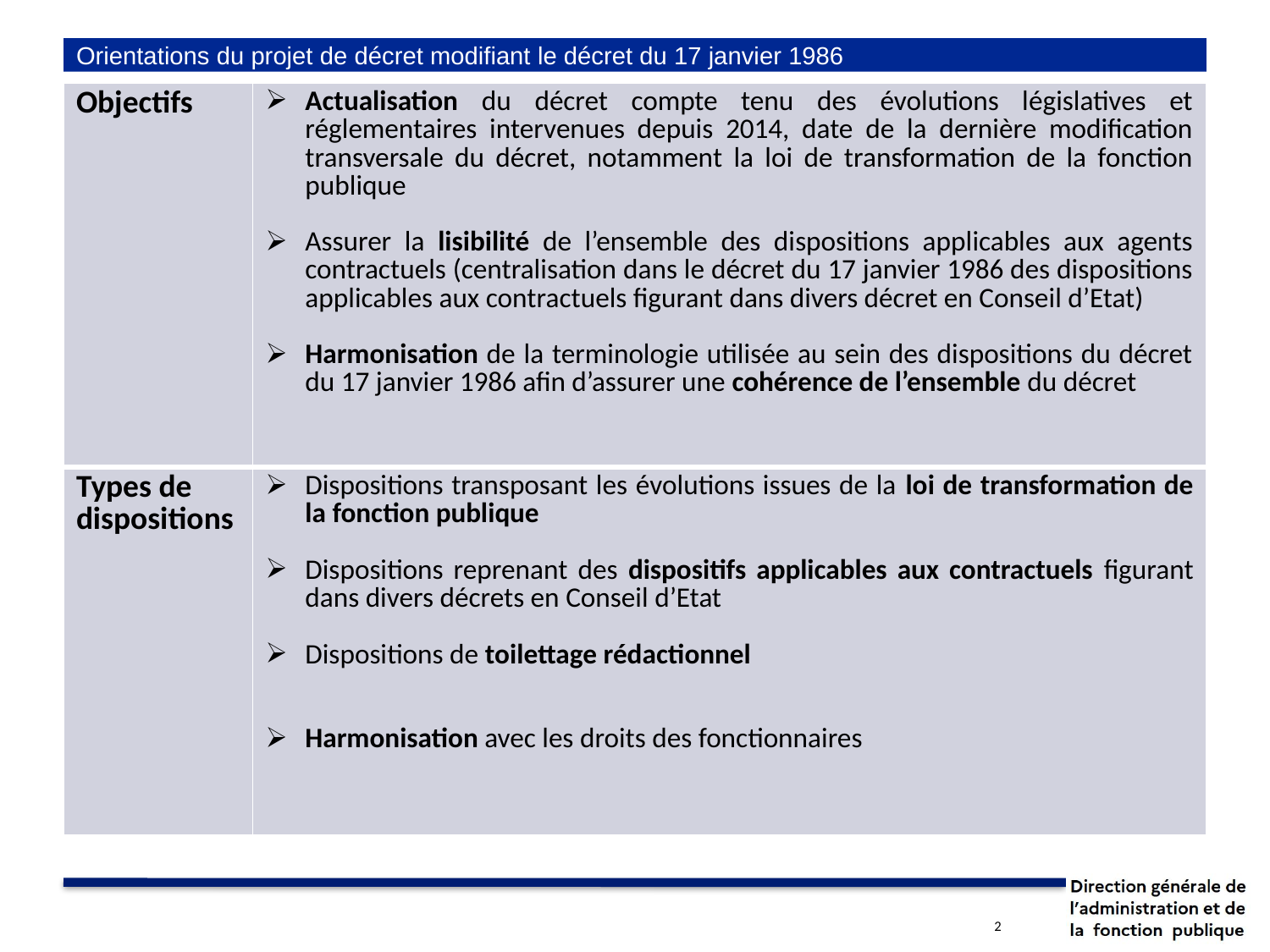

# Orientations du projet de décret modifiant le décret du 17 janvier 1986
| Objectifs | Actualisation du décret compte tenu des évolutions législatives et réglementaires intervenues depuis 2014, date de la dernière modification transversale du décret, notamment la loi de transformation de la fonction publique Assurer la lisibilité de l’ensemble des dispositions applicables aux agents contractuels (centralisation dans le décret du 17 janvier 1986 des dispositions applicables aux contractuels figurant dans divers décret en Conseil d’Etat) Harmonisation de la terminologie utilisée au sein des dispositions du décret du 17 janvier 1986 afin d’assurer une cohérence de l’ensemble du décret |
| --- | --- |
| Types de dispositions | Dispositions transposant les évolutions issues de la loi de transformation de la fonction publique Dispositions reprenant des dispositifs applicables aux contractuels figurant dans divers décrets en Conseil d’Etat Dispositions de toilettage rédactionnel Harmonisation avec les droits des fonctionnaires |

Objectifs :